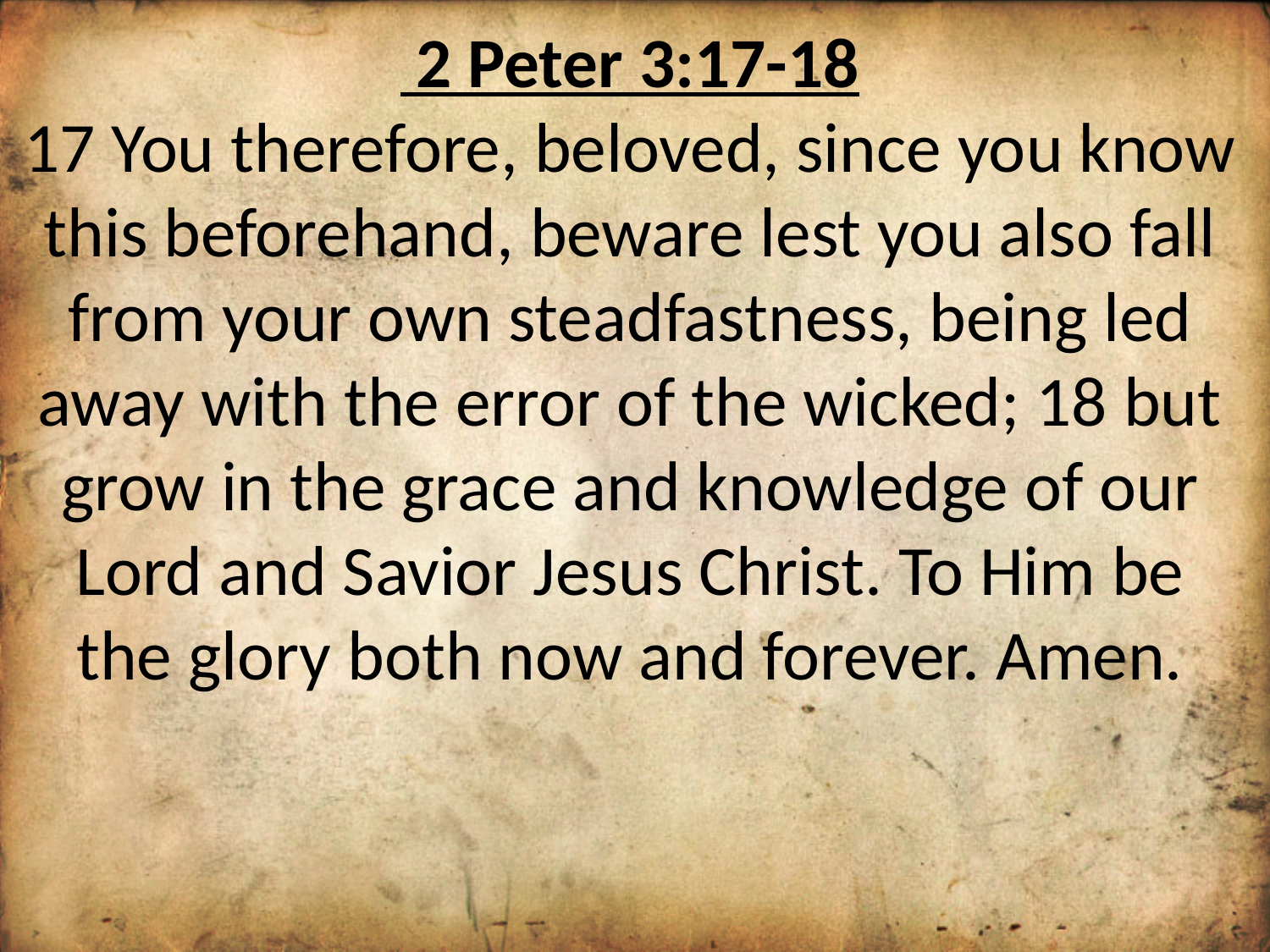

2 Peter 3:17-18
17 You therefore, beloved, since you know this beforehand, beware lest you also fall from your own steadfastness, being led away with the error of the wicked; 18 but grow in the grace and knowledge of our Lord and Savior Jesus Christ. To Him be the glory both now and forever. Amen.